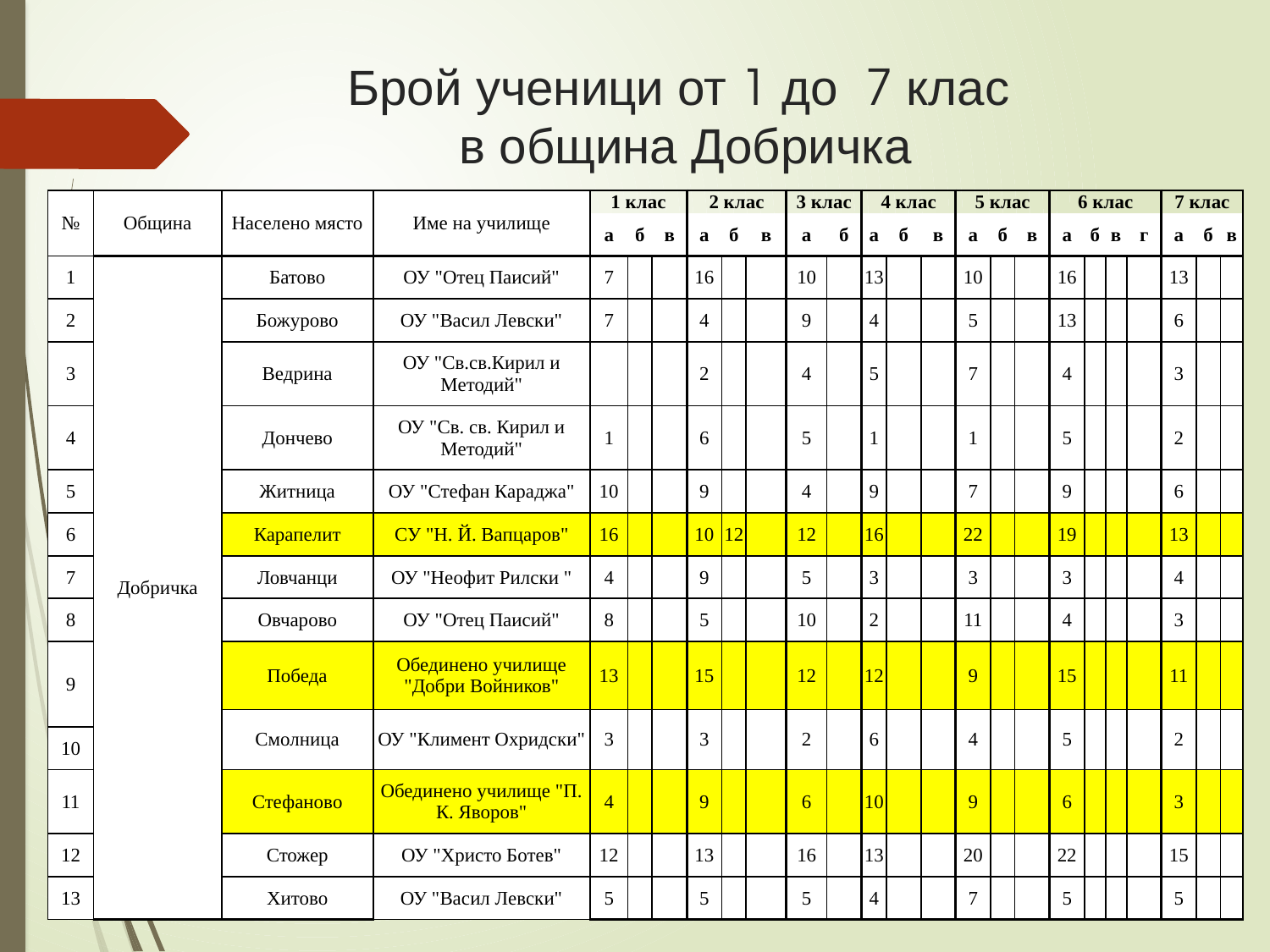

# Брой ученици от 1 до  7 клас в община Добричка
| № | Община | Населено място | Име на училище | 1 клас |  |  | 2 клас |  |  | 3 клас |  | 4 клас |  |  | 5 клас |  |  | 6 клас |  |  |  | 7 клас |  |  |
| --- | --- | --- | --- | --- | --- | --- | --- | --- | --- | --- | --- | --- | --- | --- | --- | --- | --- | --- | --- | --- | --- | --- | --- | --- |
|  |  |  |  | а | б | в | а | б | в | а | б | а | б | в | а | б | в | а | б | в | г | а | б | в |
| 1 | Добричка | Батово | ОУ "Отец Паисий" | 7 |  |  | 16 |  |  | 10 |  | 13 |  |  | 10 |  |  | 16 |  |  |  | 13 |  |  |
| 2 |  | Божурово | ОУ "Васил Левски" | 7 |  |  | 4 |  |  | 9 |  | 4 |  |  | 5 |  |  | 13 |  |  |  | 6 |  |  |
| 3 |  | Ведрина | ОУ "Св.св.Кирил и Методий" |  |  |  | 2 |  |  | 4 |  | 5 |  |  | 7 |  |  | 4 |  |  |  | 3 |  |  |
| 4 |  | Дончево | ОУ "Св. св. Кирил и Методий" | 1 |  |  | 6 |  |  | 5 |  | 1 |  |  | 1 |  |  | 5 |  |  |  | 2 |  |  |
| 5 |  | Житница | ОУ "Стефан Караджа" | 10 |  |  | 9 |  |  | 4 |  | 9 |  |  | 7 |  |  | 9 |  |  |  | 6 |  |  |
| 6 |  | Карапелит | СУ "Н. Й. Вапцаров" | 16 |  |  | 10 | 12 |  | 12 |  | 16 |  |  | 22 |  |  | 19 |  |  |  | 13 |  |  |
| 7 |  | Ловчанци | ОУ "Неофит Рилски " | 4 |  |  | 9 |  |  | 5 |  | 3 |  |  | 3 |  |  | 3 |  |  |  | 4 |  |  |
| 8 |  | Овчарово | ОУ "Отец Паисий" | 8 |  |  | 5 |  |  | 10 |  | 2 |  |  | 11 |  |  | 4 |  |  |  | 3 |  |  |
| 9 |  | Победа | Обединено училище "Добри Войников" | 13 |  |  | 15 |  |  | 12 |  | 12 |  |  | 9 |  |  | 15 |  |  |  | 11 |  |  |
|  |  | Смолница | ОУ "Климент Охридски" | 3 |  |  | 3 |  |  | 2 |  | 6 |  |  | 4 |  |  | 5 |  |  |  | 2 |  |  |
| 10 |  |  |  |  |  |  |  |  |  |  |  |  |  |  |  |  |  |  |  |  |  |  |  |  |
| 11 |  | Стефаново | Обединено училище "П. К. Яворов" | 4 |  |  | 9 |  |  | 6 |  | 10 |  |  | 9 |  |  | 6 |  |  |  | 3 |  |  |
| 12 |  | Стожер | ОУ "Христо Ботев" | 12 |  |  | 13 |  |  | 16 |  | 13 |  |  | 20 |  |  | 22 |  |  |  | 15 |  |  |
| 13 |  | Хитово | ОУ "Васил Левски" | 5 |  |  | 5 |  |  | 5 |  | 4 |  |  | 7 |  |  | 5 |  |  |  | 5 |  |  |